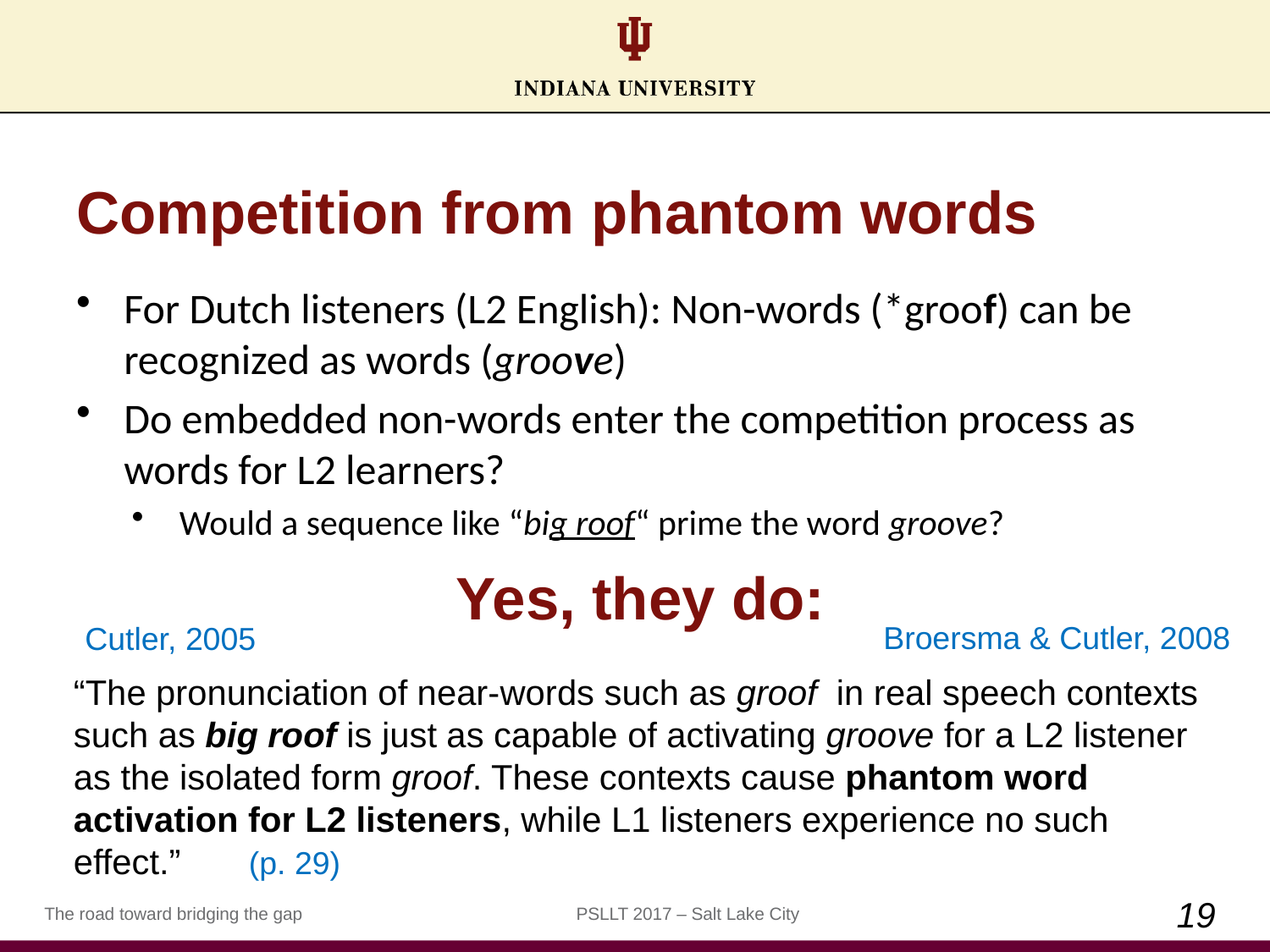

# Competition from phantom words
For Dutch listeners (L2 English): Non-words (*groof) can be recognized as words (groove)
Do embedded non-words enter the competition process as words for L2 learners?
Would a sequence like “big roof“ prime the word groove?
Yes, they do:
Broersma & Cutler, 2008
Cutler, 2005
“The pronunciation of near-words such as groof  in real speech contexts such as big roof is just as capable of activating groove for a L2 listener as the isolated form groof. These contexts cause phantom word activation for L2 listeners, while L1 listeners experience no such effect.”       (p. 29)